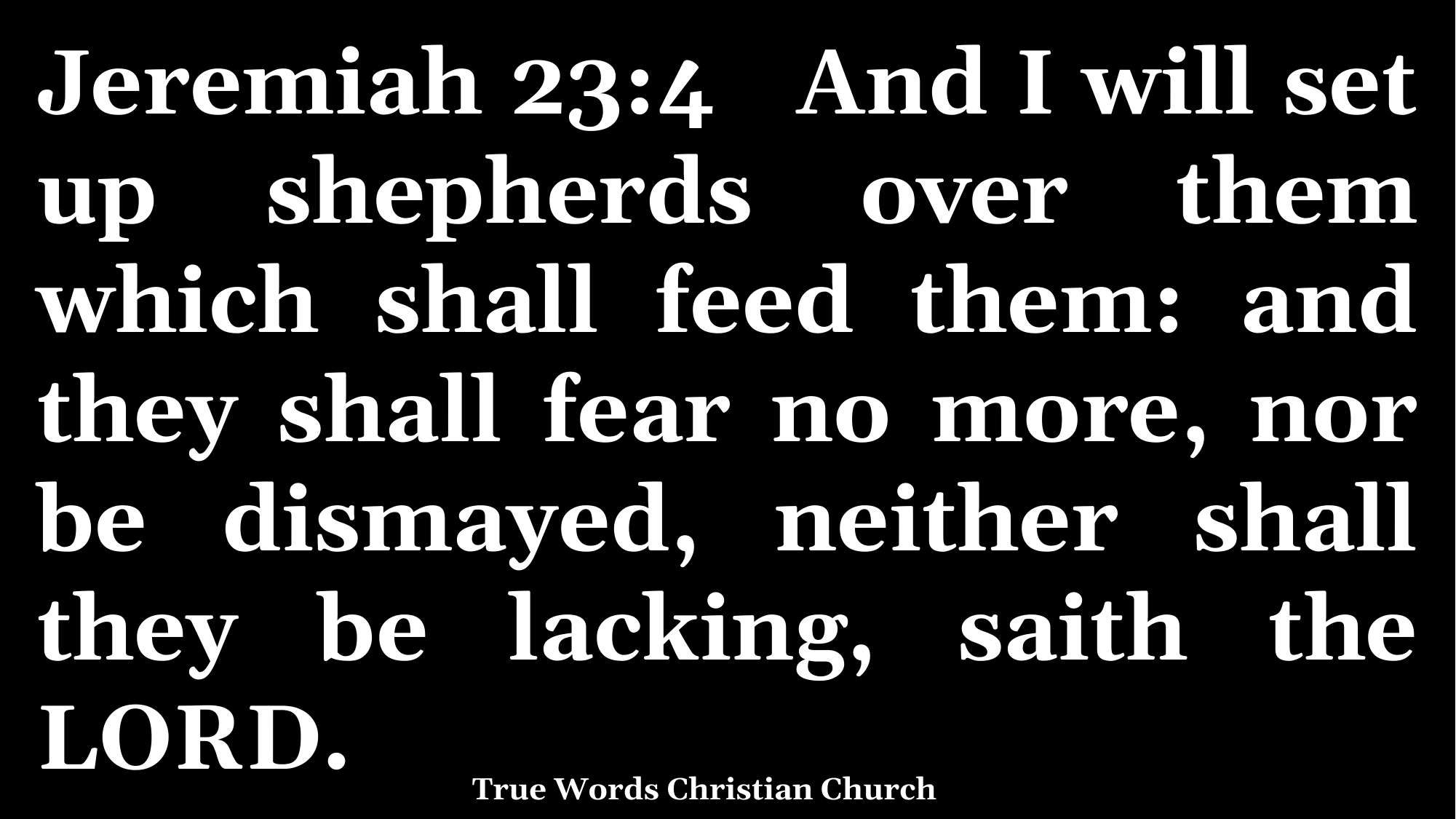

Jeremiah 23:4   And I will set up shepherds over them which shall feed them: and they shall fear no more, nor be dismayed, neither shall they be lacking, saith the LORD.
True Words Christian Church